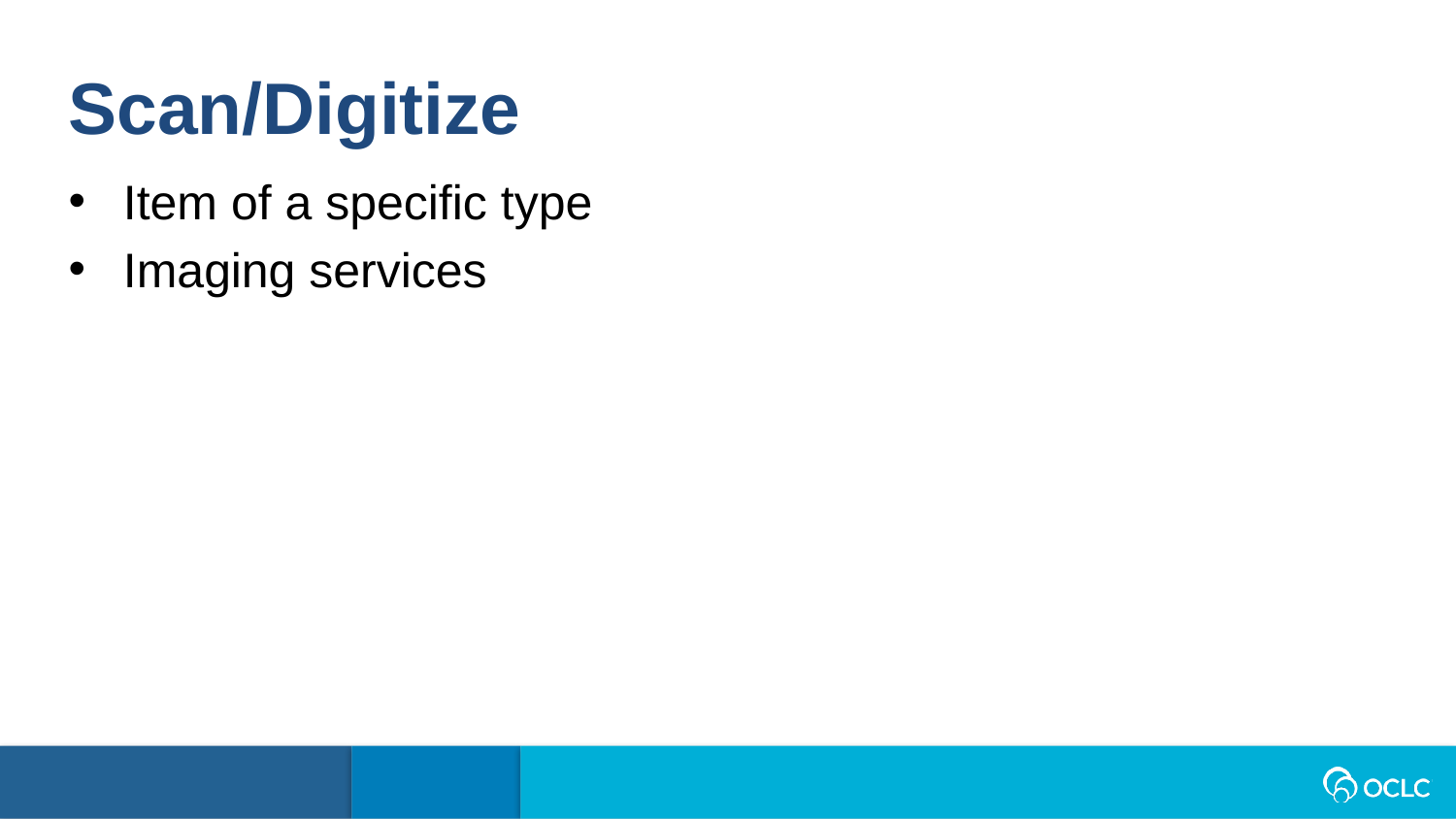

Scan/Digitize
Item of a specific type
Imaging services